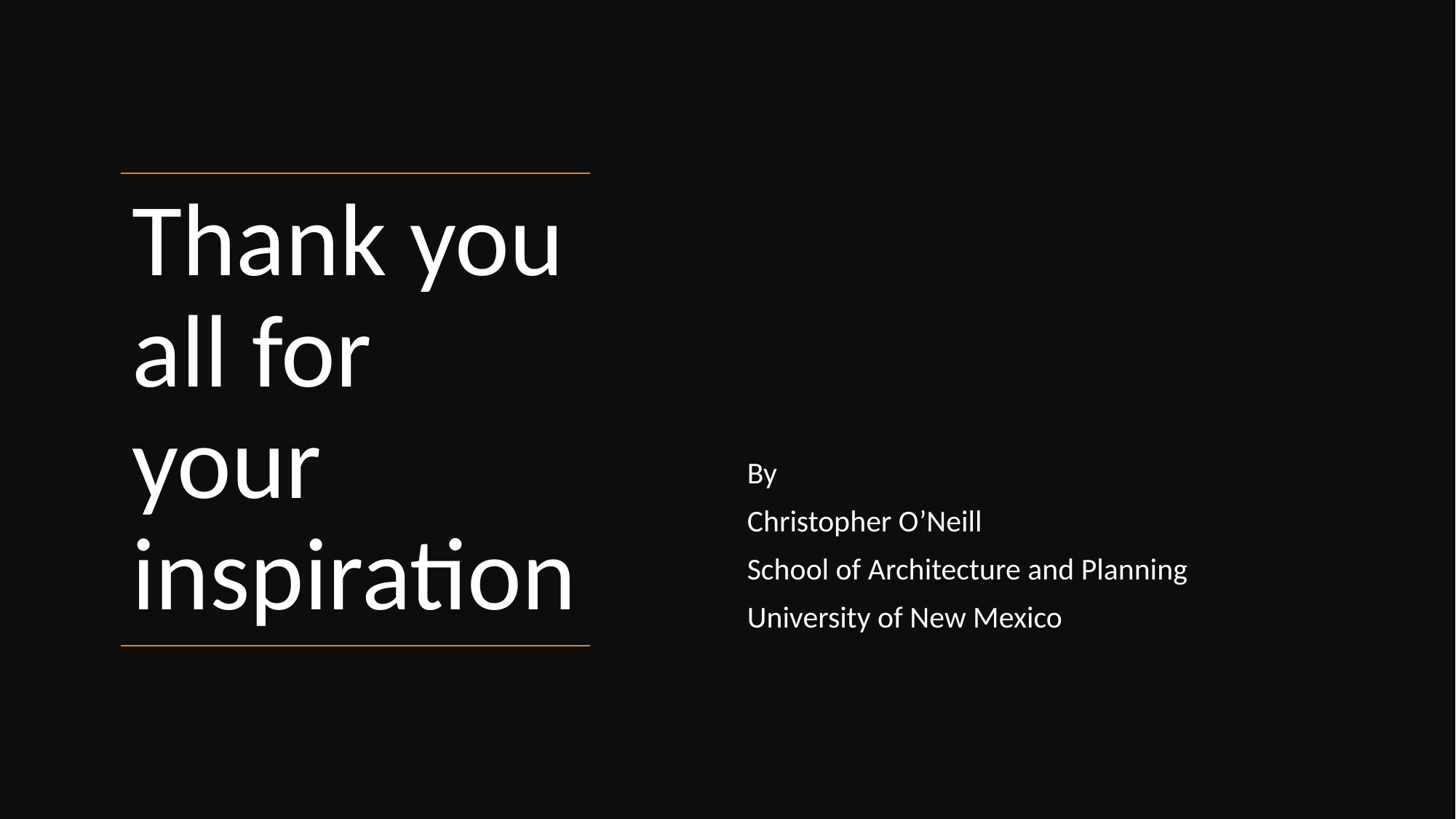

# Thank you all for your inspiration
By
Christopher O’Neill
School of Architecture and Planning
University of New Mexico